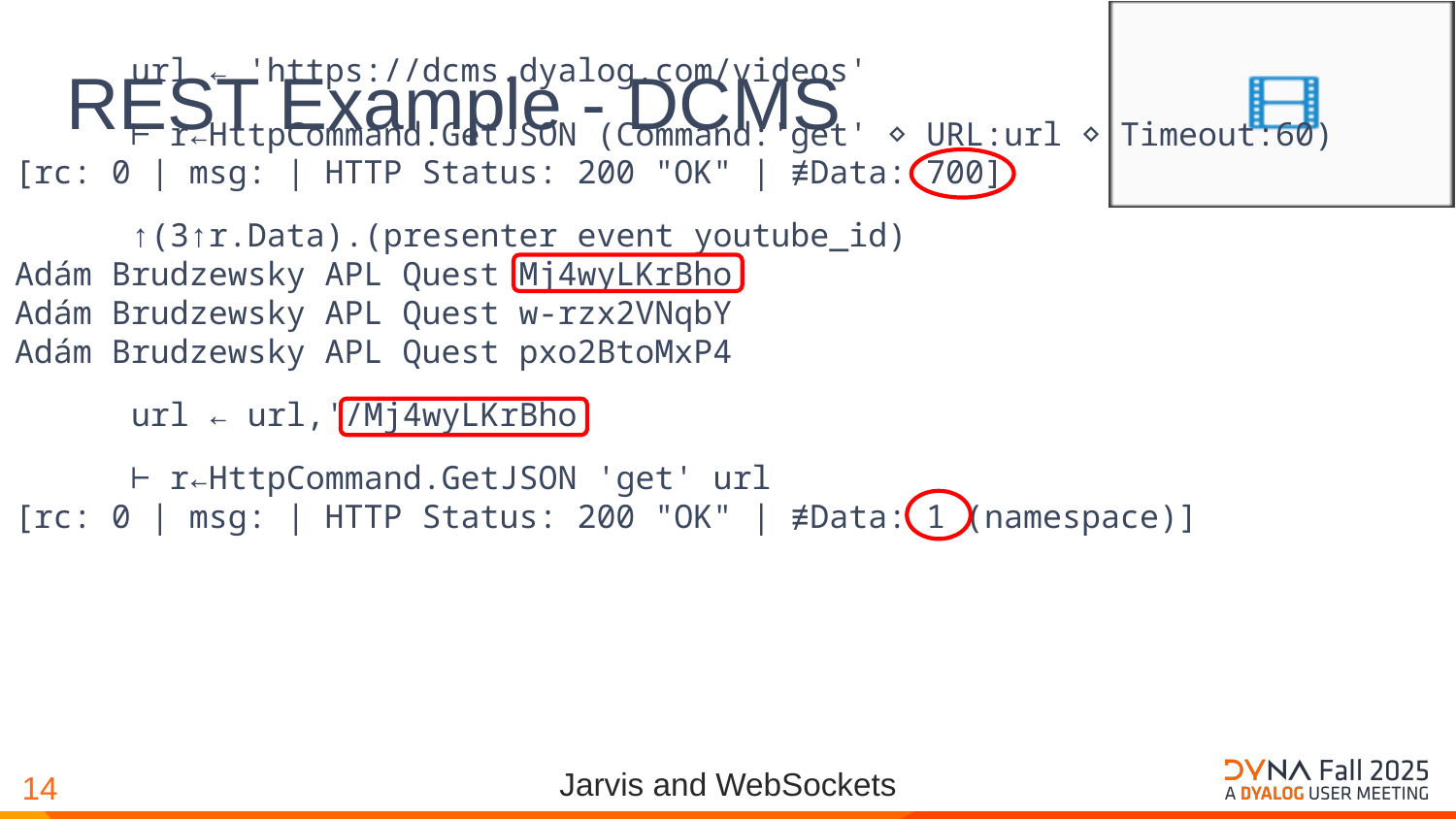

# REST Example - DCMS
      url ← 'https://dcms.dyalog.com/videos'
      ⊢ r←HttpCommand.GetJSON (Command:'get' ⋄ URL:url ⋄ Timeout:60)
[rc: 0 | msg: | HTTP Status: 200 "OK" | ≢Data: 700]
      ↑(3↑r.Data).(presenter event youtube_id)
Adám Brudzewsky APL Quest Mj4wyLKrBho
Adám Brudzewsky APL Quest w-rzx2VNqbY
Adám Brudzewsky APL Quest pxo2BtoMxP4
      url ← url,'/Mj4wyLKrBho'
      ⊢ r←HttpCommand.GetJSON 'get' url
[rc: 0 | msg: | HTTP Status: 200 "OK" | ≢Data: 1 (namespace)]